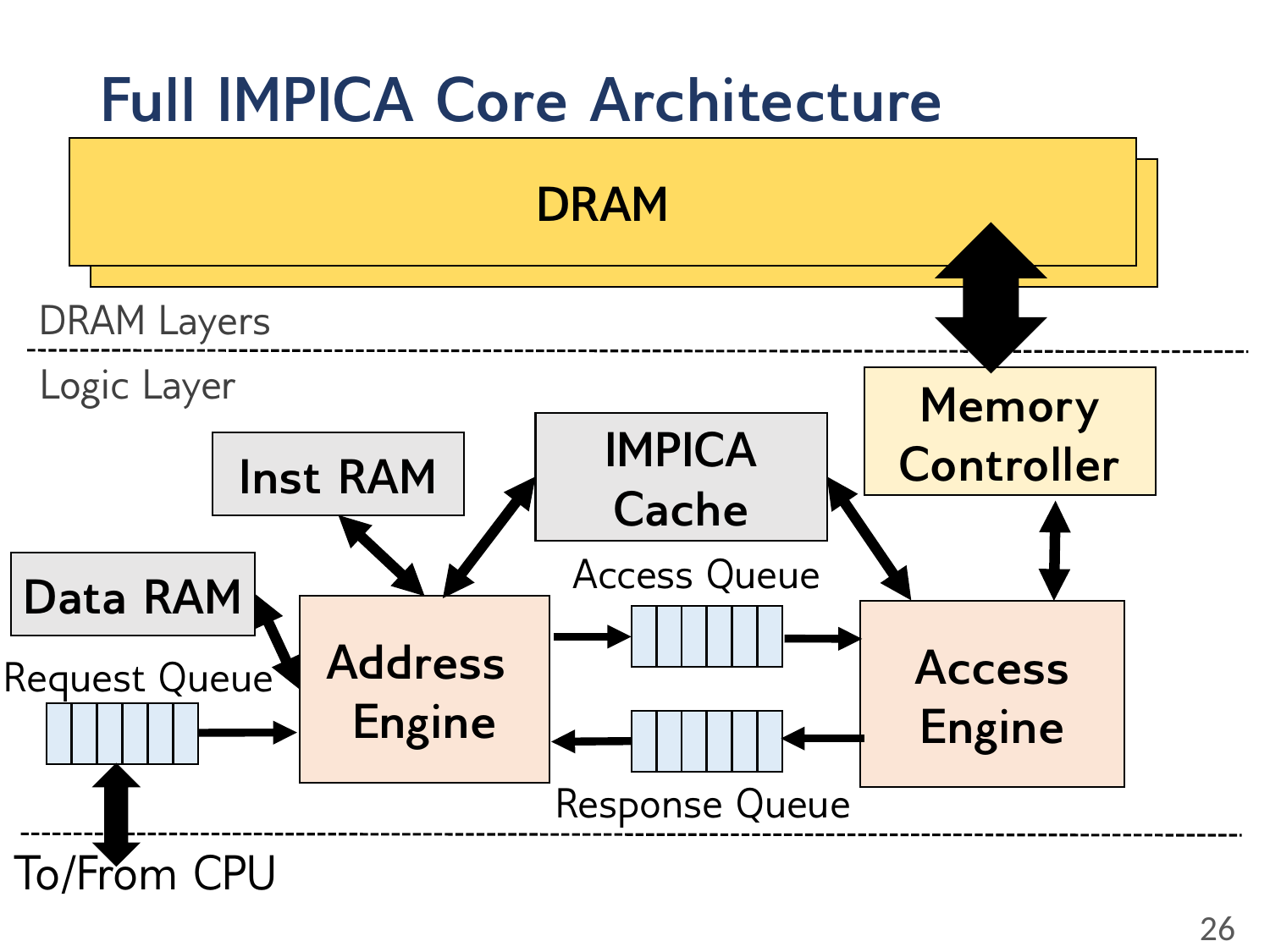

# Full IMPICA Core Architecture
DRAM
DRAM Dies

DRAM Layers
Logic Layer
Memory Controller
IMPICA Cache
Inst RAM
Access Queue
Data RAM
Address
Engine
Access
Engine

Request Queue

Response Queue
To/From CPU
26